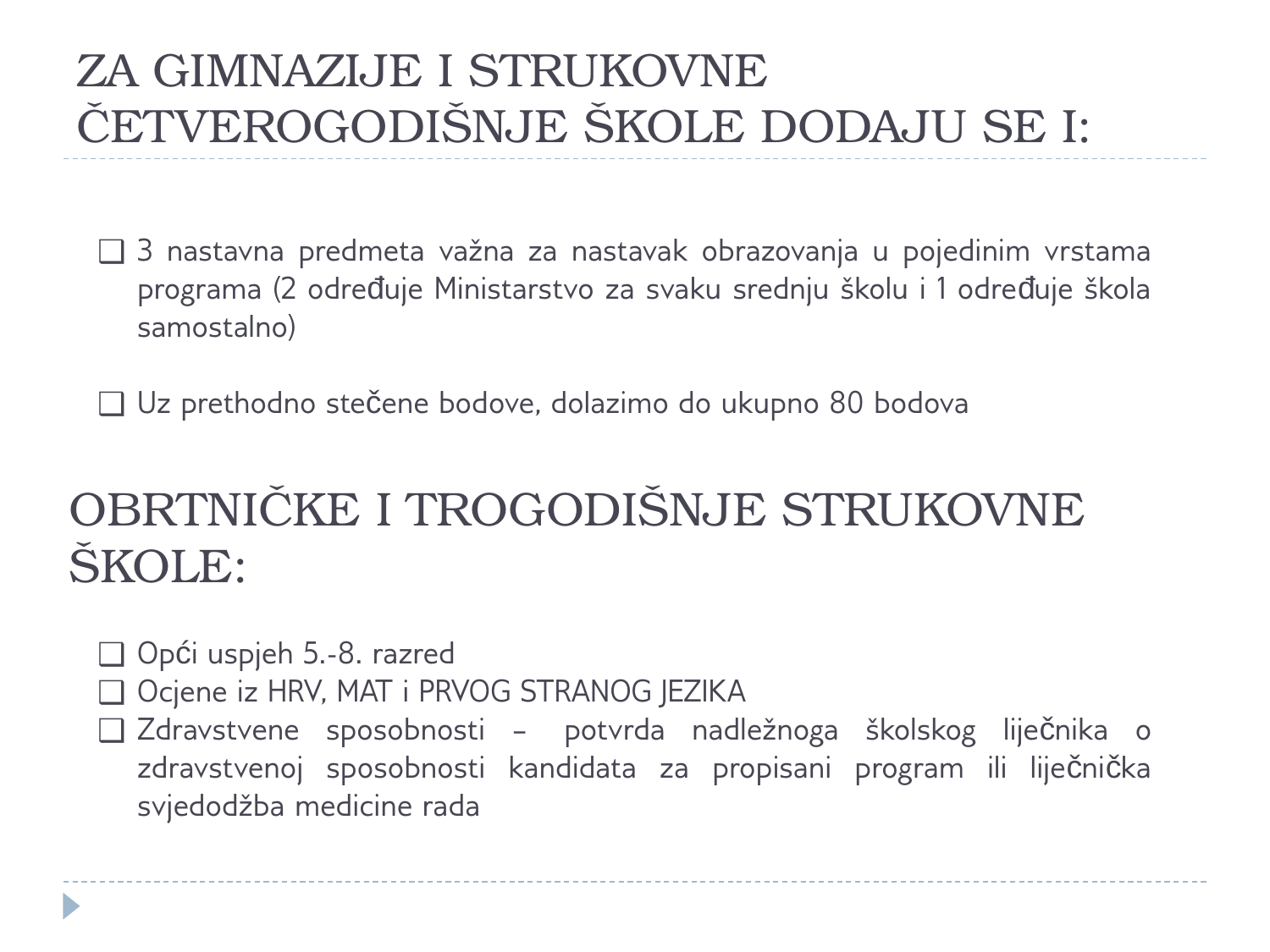

# ZA GIMNAZIJE I STRUKOVNE ČETVEROGODIŠNJE ŠKOLE DODAJU SE I:
3 nastavna predmeta važna za nastavak obrazovanja u pojedinim vrstama programa (2 određuje Ministarstvo za svaku srednju školu i 1 određuje škola samostalno)

Uz prethodno stečene bodove, dolazimo do ukupno 80 bodova

OBRTNIČKE I TROGODIŠNJE STRUKOVNE ŠKOLE:
Opći uspjeh 5.-8. razred
Ocjene iz HRV, MAT i PRVOG STRANOG JEZIKA
Zdravstvene sposobnosti –  potvrda nadležnoga školskog liječnika o zdravstvenoj sposobnosti kandidata za propisani program ili liječnička svjedodžba medicine rada